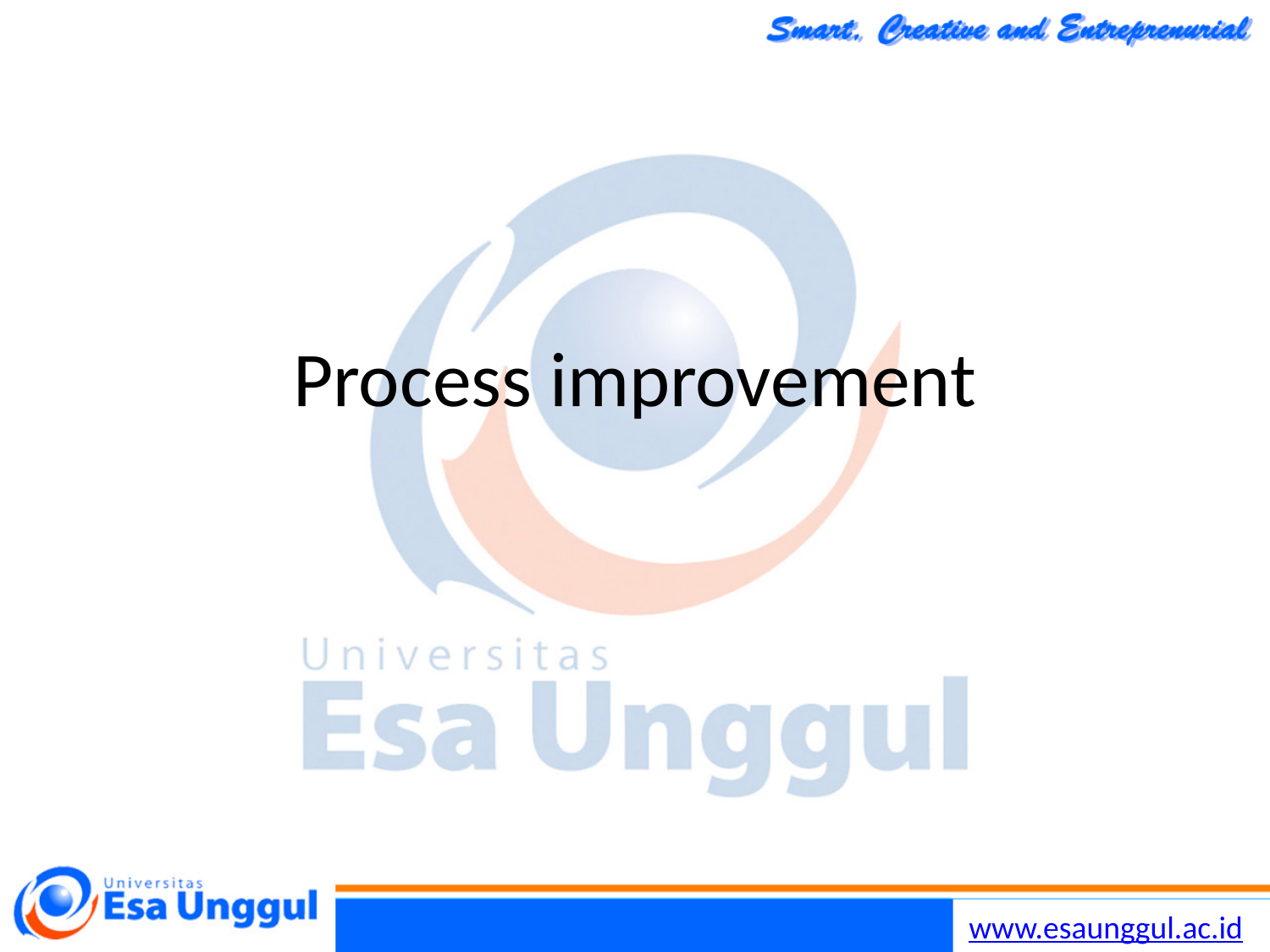

Chapter 2 Software Processes
47
30/10/2014
# Process improvement